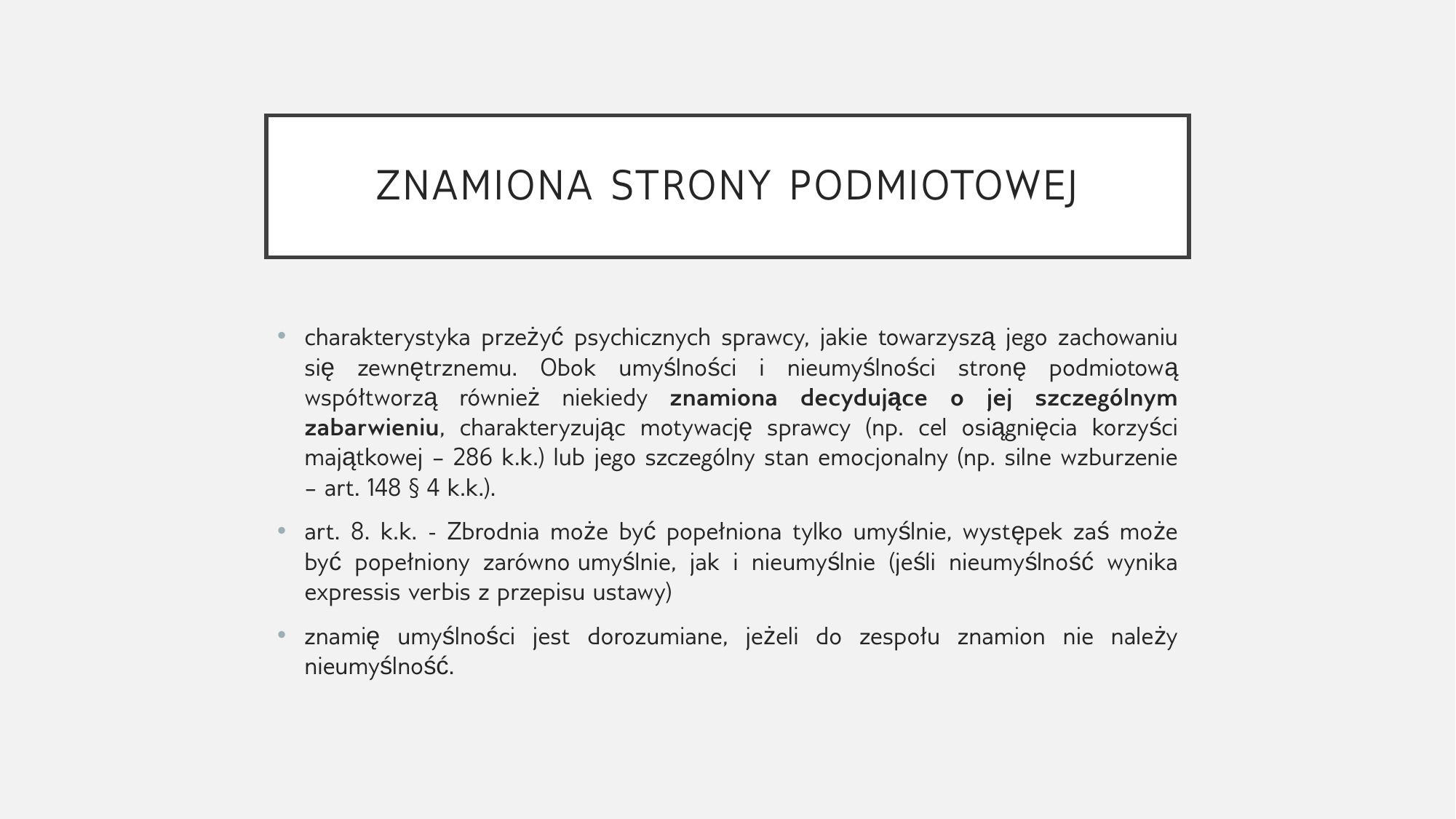

# Znamiona strony podmiotowej
charakterystyka przeżyć psychicznych sprawcy, jakie towarzyszą jego zachowaniu się zewnętrznemu. Obok umyślności i nieumyślności stronę podmiotową współtworzą również niekiedy znamiona decydujące o jej szczególnym zabarwieniu, charakteryzując motywację sprawcy (np. cel osiągnięcia korzyści majątkowej – 286 k.k.) lub jego szczególny stan emocjonalny (np. silne wzburzenie – art. 148 § 4 k.k.).
art. 8. k.k. - Zbrodnia może być popełniona tylko umyślnie, występek zaś może być popełniony zarówno umyślnie, jak i nieumyślnie (jeśli nieumyślność wynika expressis verbis z przepisu ustawy)
znamię umyślności jest dorozumiane, jeżeli do zespołu znamion nie należy nieumyślność.